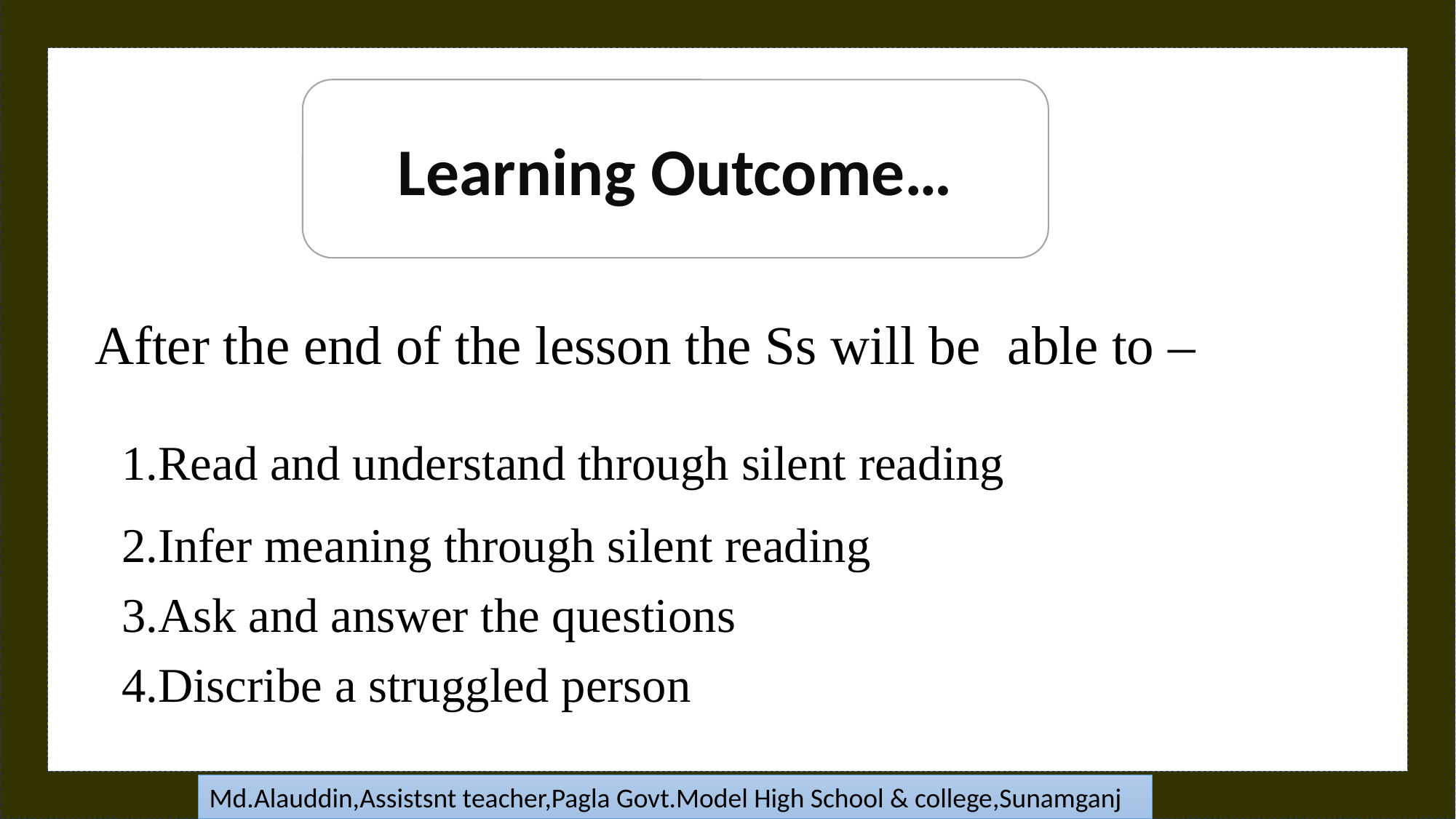

Learning Outcome…
After the end of the lesson the Ss will be  able to –
1.Read and understand through silent reading
2.Infer meaning through silent reading
3.Ask and answer the questions
4.Discribe a struggled person
Md.Alauddin,Assistsnt teacher,Pagla Govt.Model High School & college,Sunamganj